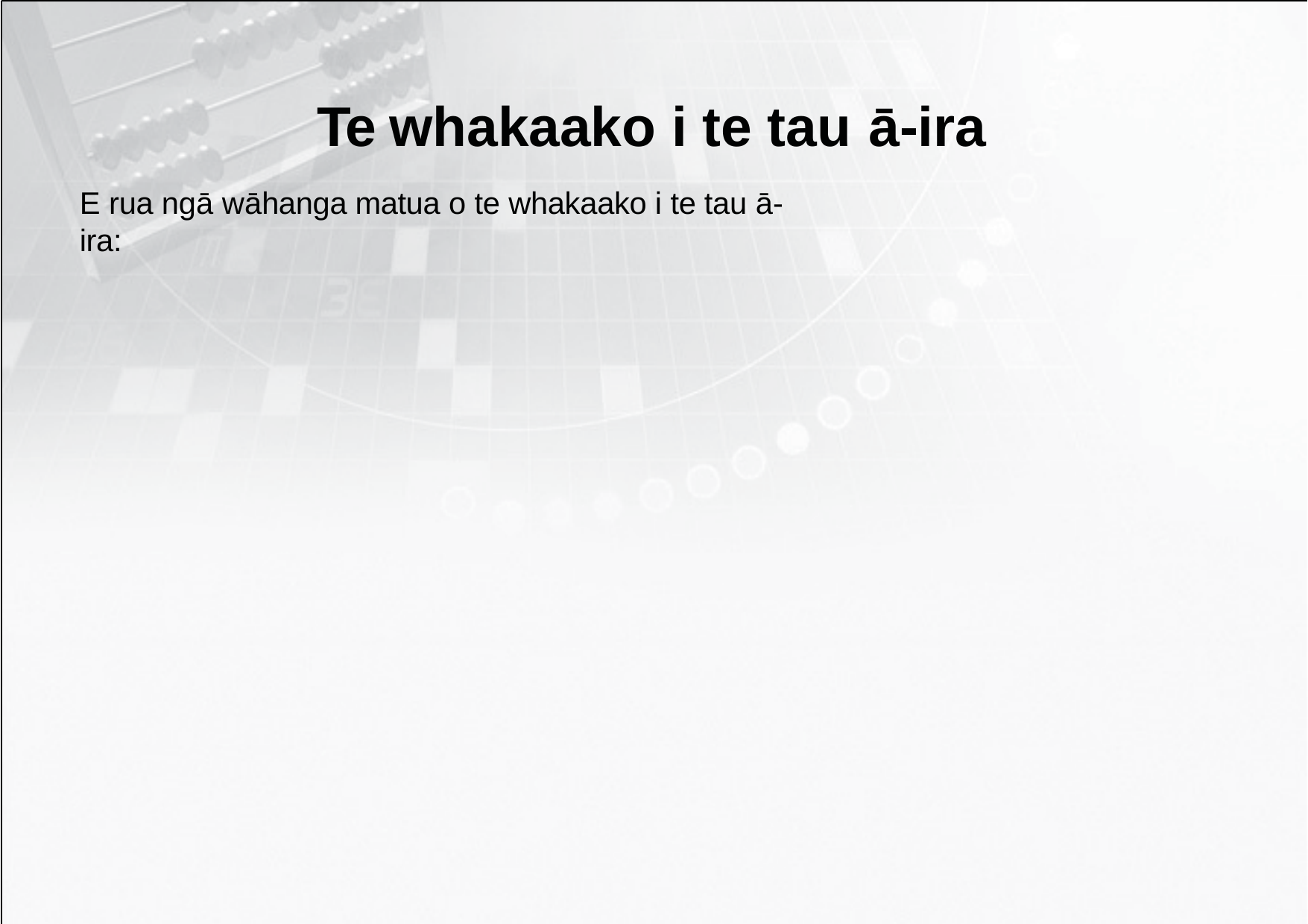

Te whakaako i te tau ā-ira
E rua ngā wāhanga matua o te whakaako i te tau ā-ira: